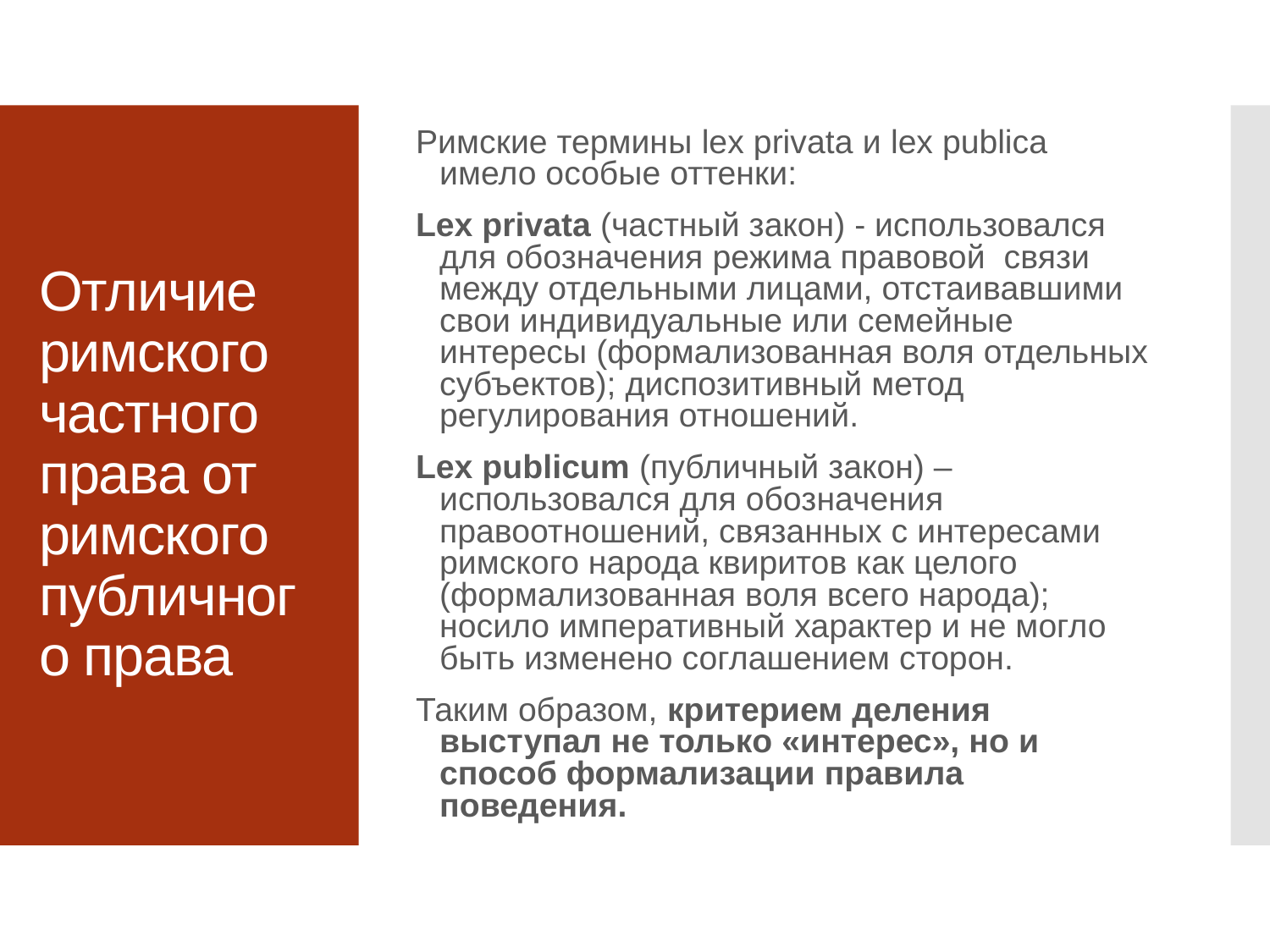

Римские термины lex privata и lex publica имело особые оттенки:
Lex privata (частный закон) - использовался для обозначения режима правовой  связи между отдельными лицами, отстаивавшими свои индивидуальные или семейные интересы (формализованная воля отдельных субъектов); диспозитивный метод регулирования отношений.
Lex publicum (публичный закон) – использовался для обозначения правоотношений, связанных с интересами римского народа квиритов как целого (формализованная воля всего народа); носило императивный характер и не могло быть изменено соглашением сторон.
Таким образом, критерием деления выступал не только «интерес», но и способ формализации правила поведения.
# Отличие римского частного права от римского публичного права